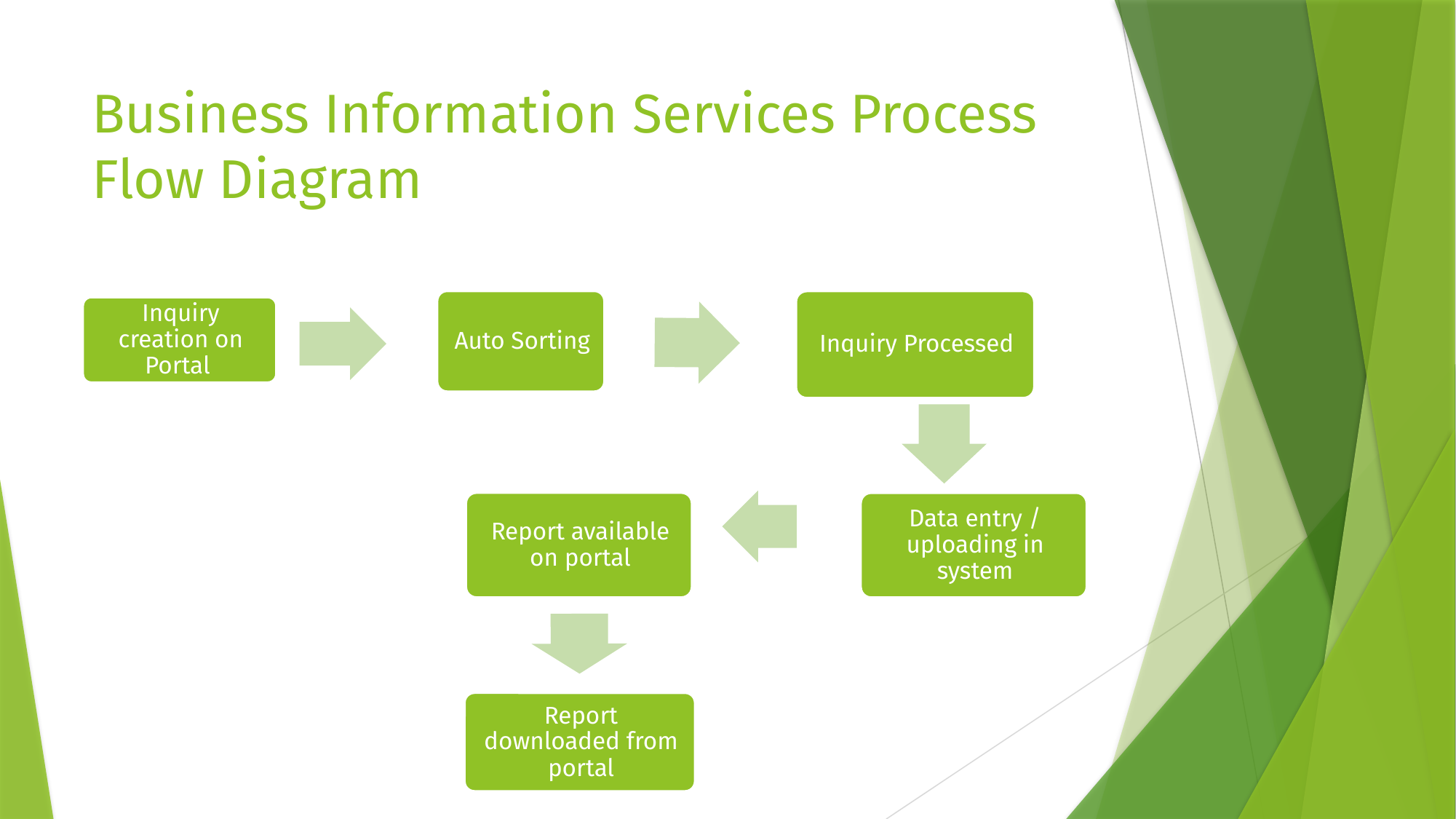

# Business Information Services Process Flow Diagram
Inquiry creation on Portal

Auto Sorting

Inquiry Processed

Data entry / uploading in system

Report available on portal

Report downloaded from portal